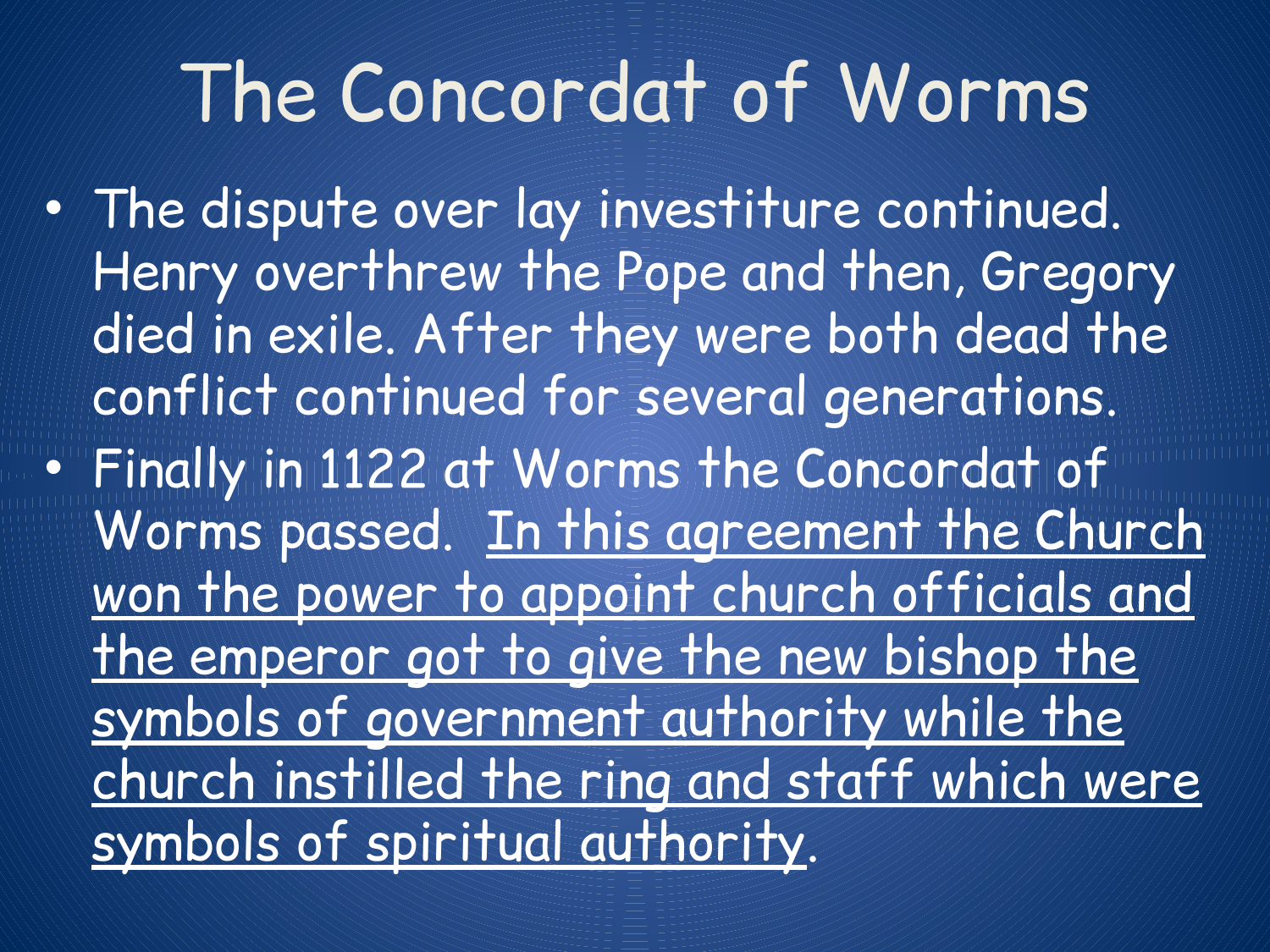

# The Concordat of Worms
The dispute over lay investiture continued.  Henry overthrew the Pope and then, Gregory died in exile. After they were both dead the conflict continued for several generations.
Finally in 1122 at Worms the Concordat of Worms passed.  In this agreement the Church won the power to appoint church officials and the emperor got to give the new bishop the symbols of government authority while the church instilled the ring and staff which were symbols of spiritual authority.